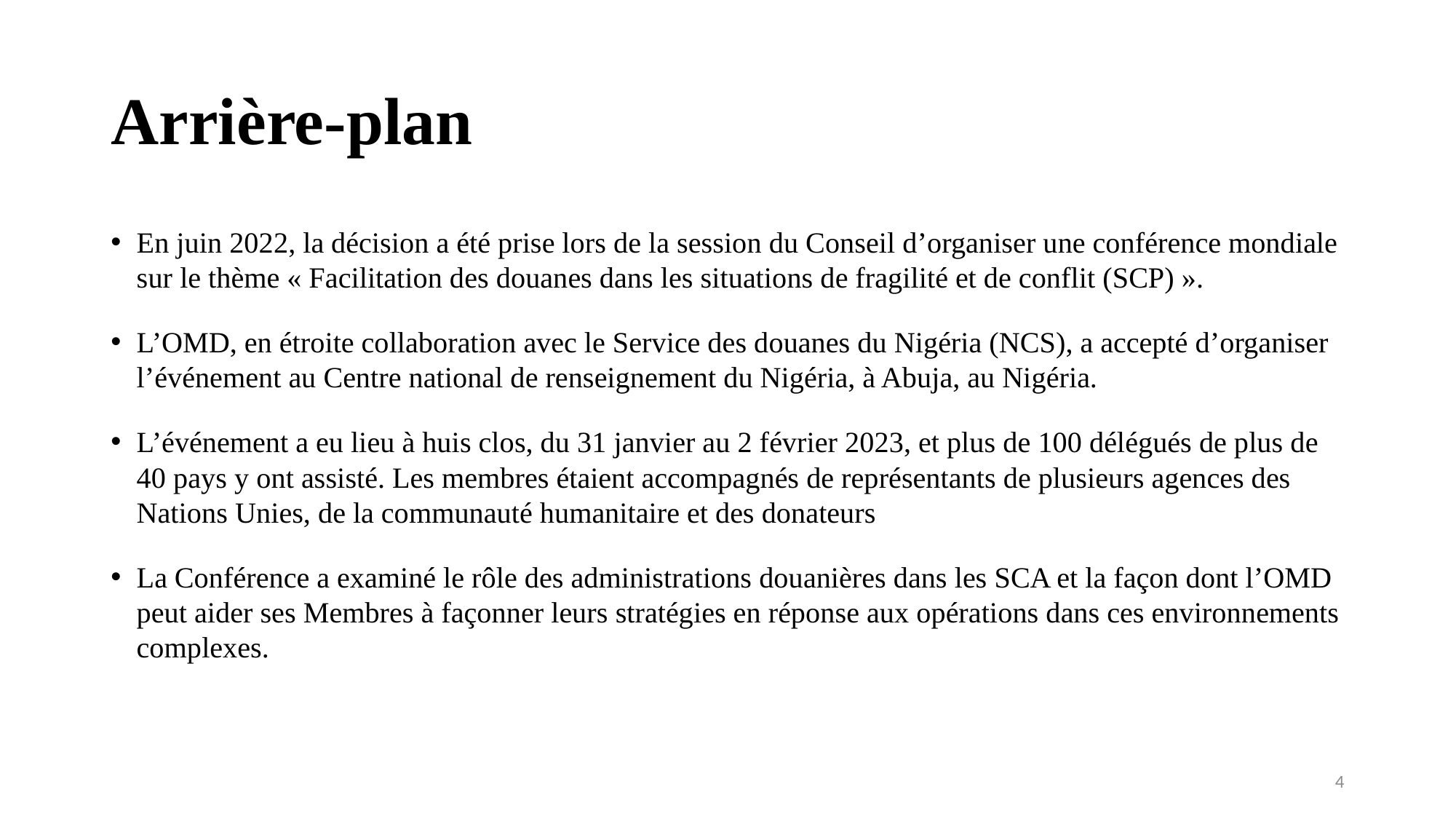

# Arrière-plan
En juin 2022, la décision a été prise lors de la session du Conseil d’organiser une conférence mondiale sur le thème « Facilitation des douanes dans les situations de fragilité et de conflit (SCP) ».

L’OMD, en étroite collaboration avec le Service des douanes du Nigéria (NCS), a accepté d’organiser l’événement au Centre national de renseignement du Nigéria, à Abuja, au Nigéria.

L’événement a eu lieu à huis clos, du 31 janvier au 2 février 2023, et plus de 100 délégués de plus de 40 pays y ont assisté. Les membres étaient accompagnés de représentants de plusieurs agences des Nations Unies, de la communauté humanitaire et des donateurs

La Conférence a examiné le rôle des administrations douanières dans les SCA et la façon dont l’OMD peut aider ses Membres à façonner leurs stratégies en réponse aux opérations dans ces environnements complexes.
4